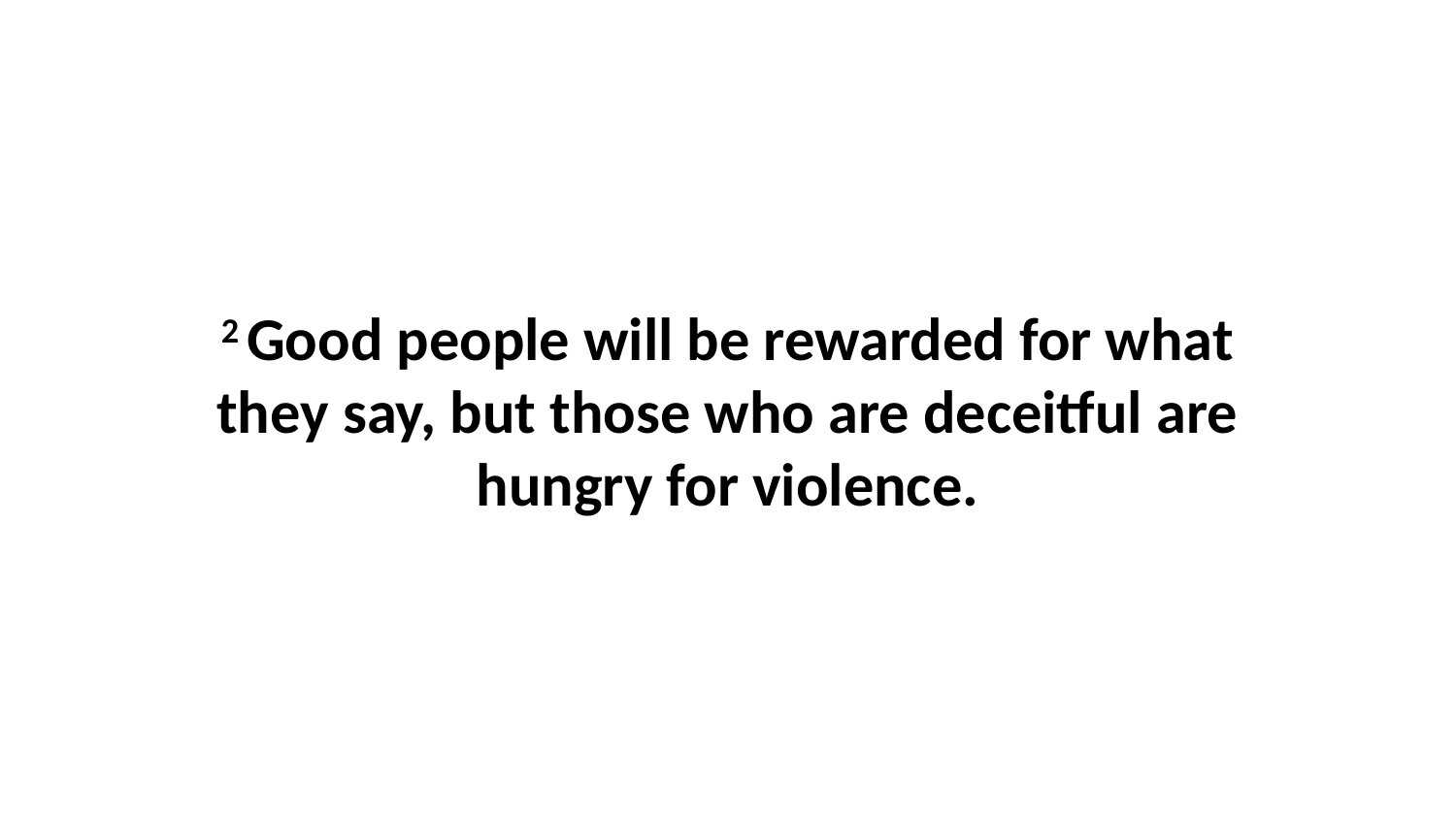

2 Good people will be rewarded for what they say, but those who are deceitful are hungry for violence.